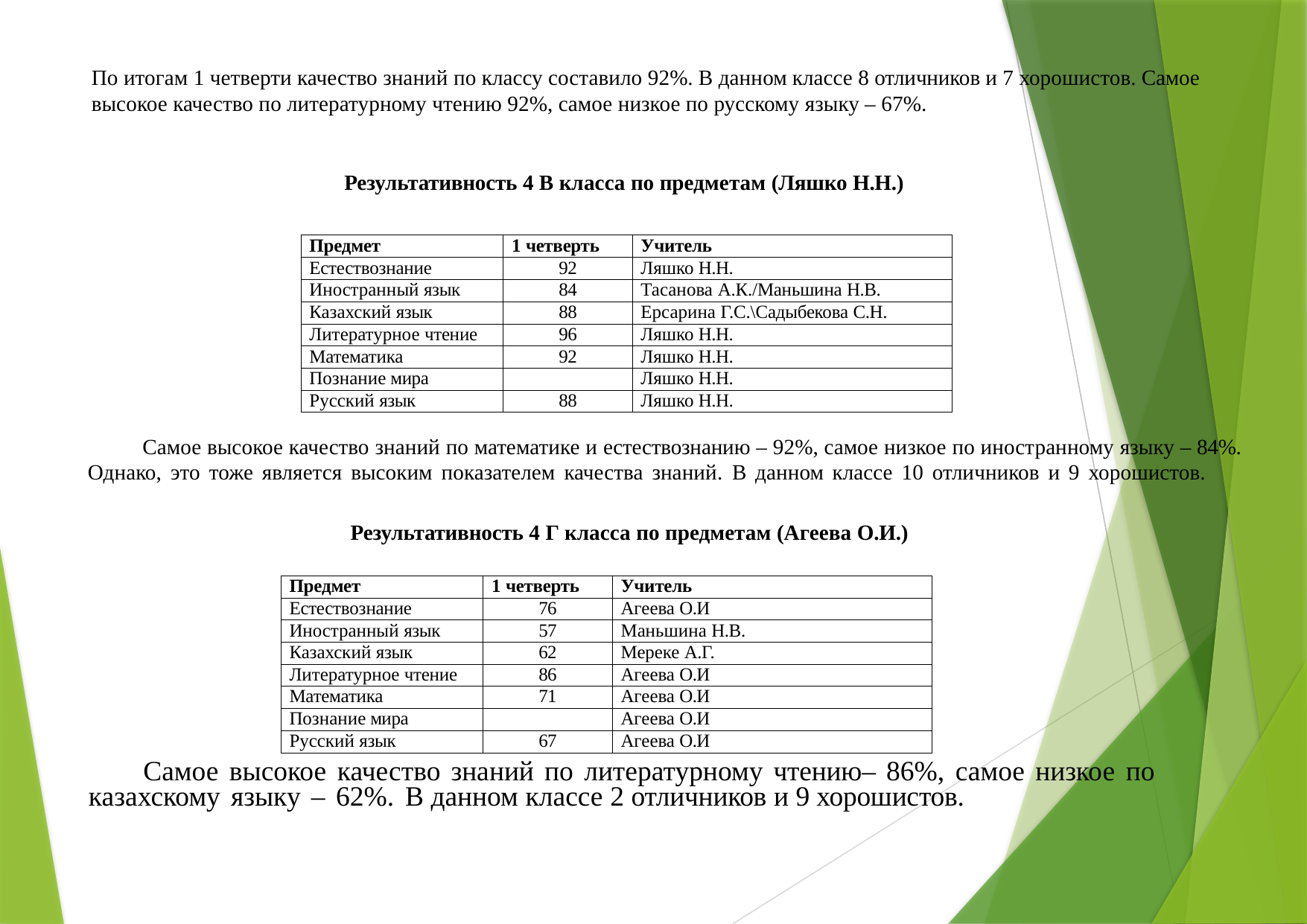

По итогам 1 четверти качество знаний по классу составило 92%. В данном классе 8 отличников и 7 хорошистов. Самое
высокое качество по литературному чтению 92%, самое низкое по русскому языку – 67%.
Результативность 4 В класса по предметам (Ляшко Н.Н.)
| Предмет | 1 четверть | Учитель |
| --- | --- | --- |
| Естествознание | 92 | Ляшко Н.Н. |
| Иностранный язык | 84 | Тасанова А.К./Маньшина Н.В. |
| Казахский язык | 88 | Ерсарина Г.С.\Садыбекова С.Н. |
| Литературное чтение | 96 | Ляшко Н.Н. |
| Математика | 92 | Ляшко Н.Н. |
| Познание мира |  | Ляшко Н.Н. |
| Русский язык | 88 | Ляшко Н.Н. |
Самое высокое качество знаний по математике и естествознанию – 92%, самое низкое по иностранному языку – 84%. Однако, это тоже является высоким показателем качества знаний. В данном классе 10 отличников и 9 хорошистов.
Результативность 4 Г класса по предметам (Агеева О.И.)
| Предмет | 1 четверть | Учитель |
| --- | --- | --- |
| Естествознание | 76 | Агеева О.И |
| Иностранный язык | 57 | Маньшина Н.В. |
| Казахский язык | 62 | Мереке А.Г. |
| Литературное чтение | 86 | Агеева О.И |
| Математика | 71 | Агеева О.И |
| Познание мира |  | Агеева О.И |
| Русский язык | 67 | Агеева О.И |
Самое высокое качество знаний по литературному чтению– 86%, самое низкое по казахскому языку – 62%. В данном классе 2 отличников и 9 хорошистов.